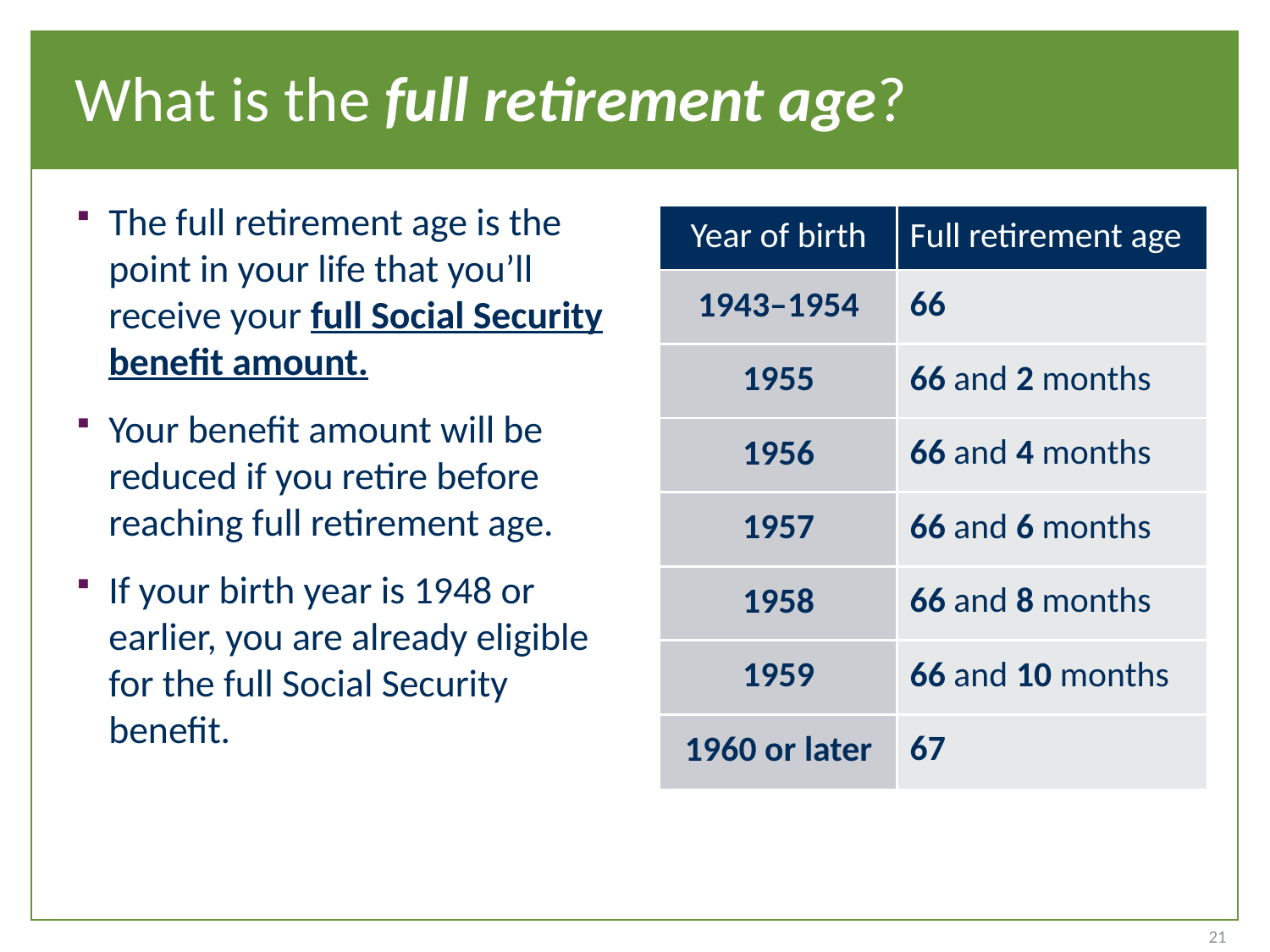

# What is the full retirement age?
The full retirement age is the point in your life that you’ll receive your full Social Security benefit amount.
Your benefit amount will be reduced if you retire before reaching full retirement age.
If your birth year is 1948 or earlier, you are already eligible for the full Social Security benefit.

| Year of birth | Full retirement age |
| --- | --- |
| 1943–1954 | 66 |
| 1955 | 66 and 2 months |
| 1956 | 66 and 4 months |
| 1957 | 66 and 6 months |
| 1958 | 66 and 8 months |
| 1959 | 66 and 10 months |
| 1960 or later | 67 |
21